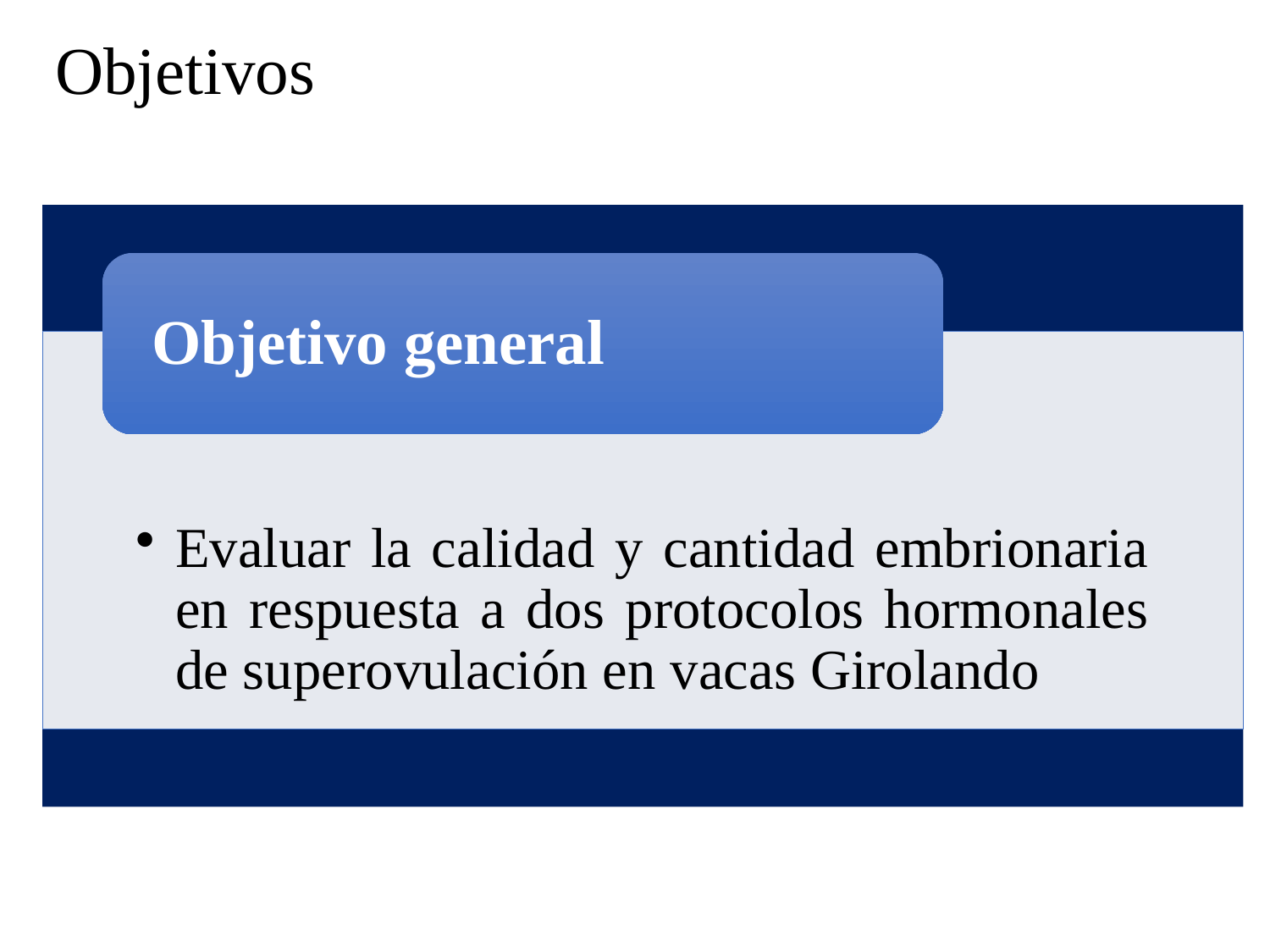

# Objetivos
Evaluar la calidad y cantidad embrionaria en respuesta a dos protocolos hormonales de superovulación en vacas Girolando
Objetivo general